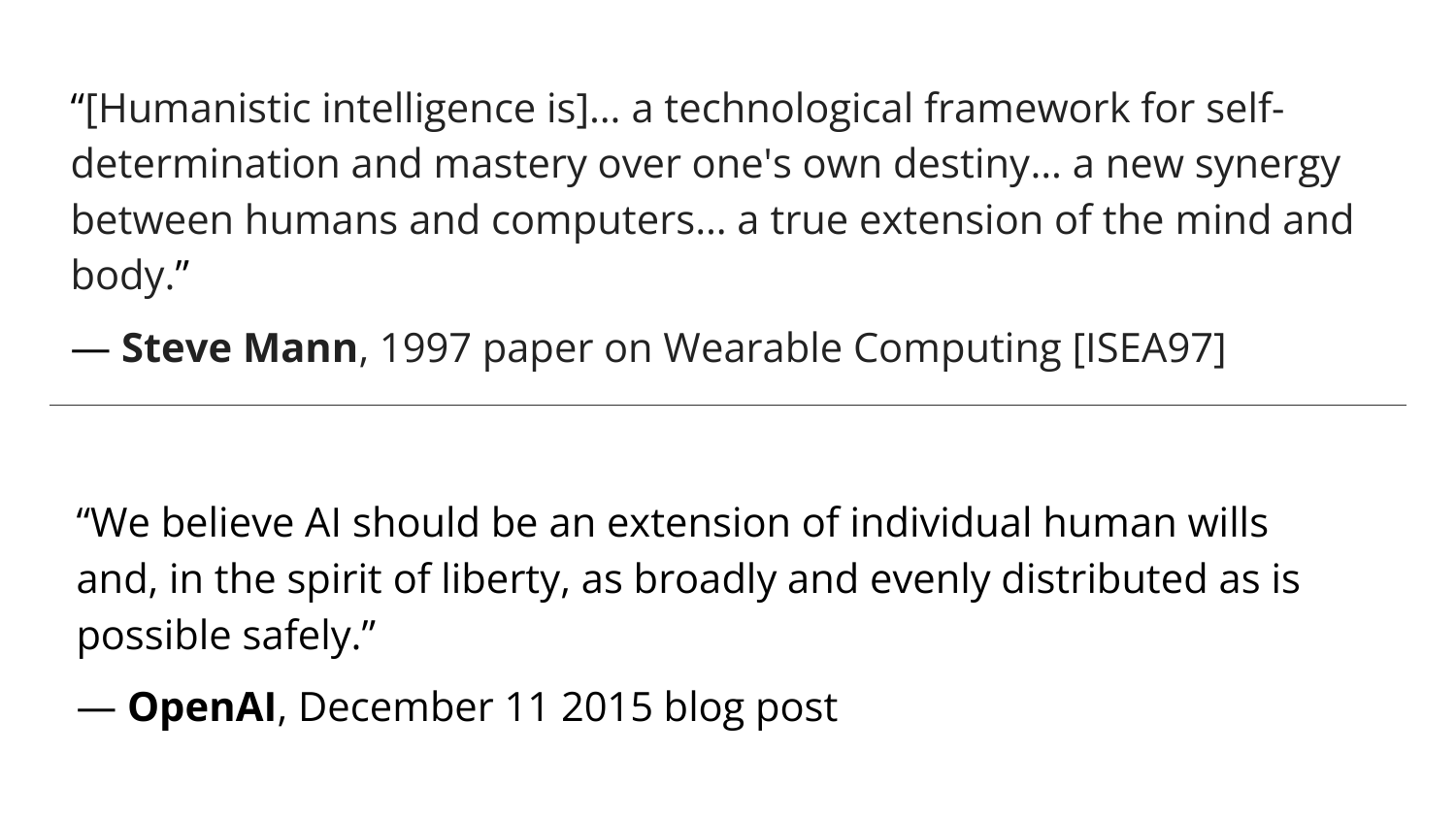

“[Humanistic intelligence is]… a technological framework for self- determination and mastery over one's own destiny… a new synergy between humans and computers… a true extension of the mind and body.”

— Steve Mann, 1997 paper on Wearable Computing [ISEA97]

“We believe AI should be an extension of individual human wills and, in the spirit of liberty, as broadly and evenly distributed as is possible safely.”

— OpenAI, December 11 2015 blog post